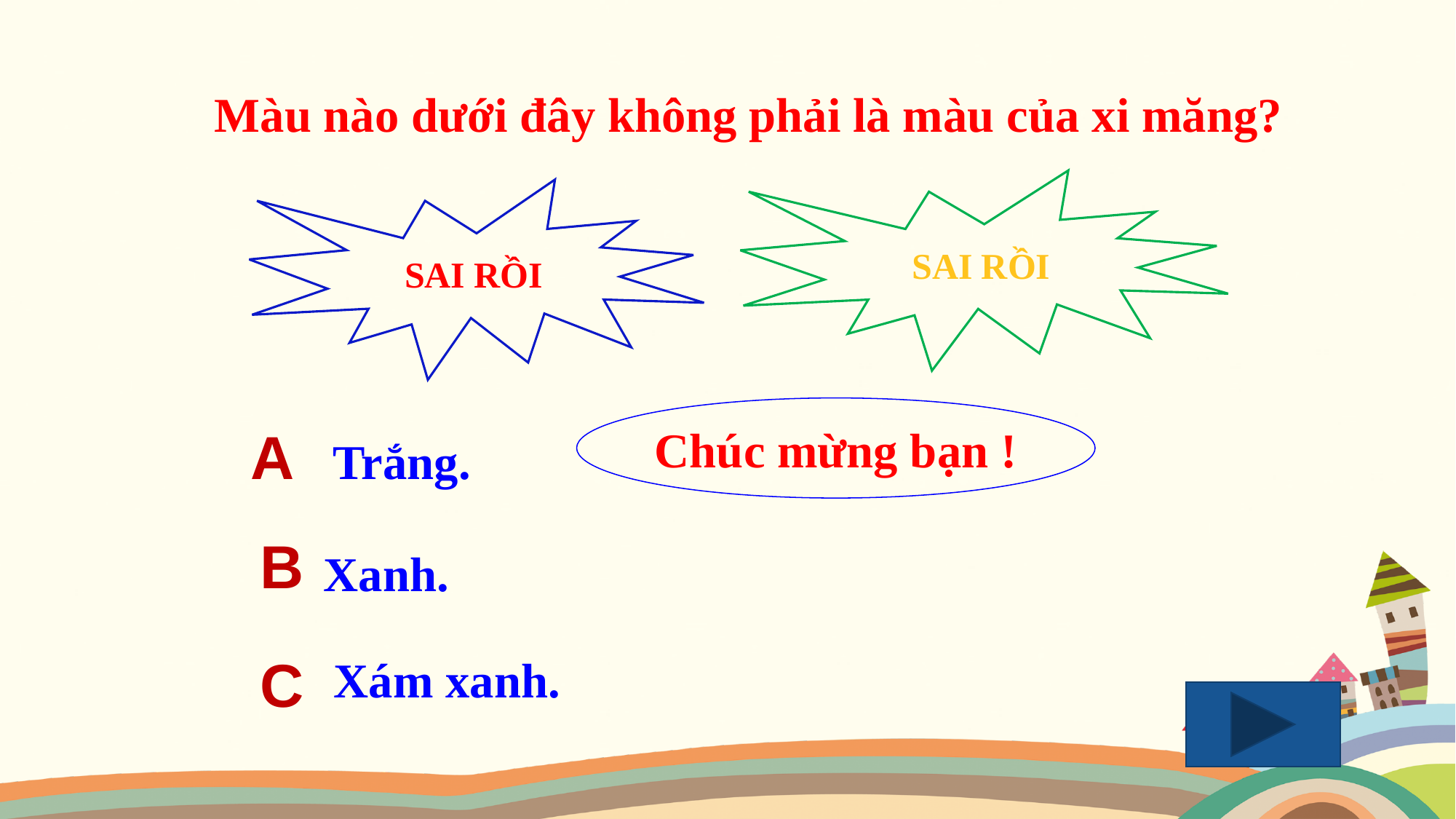

Màu nào dưới đây không phải là màu của xi măng?
Sai rồi
Sai rồi
Chúc mừng bạn !
A
Trắng.
B
Xanh.
C
Xám xanh.